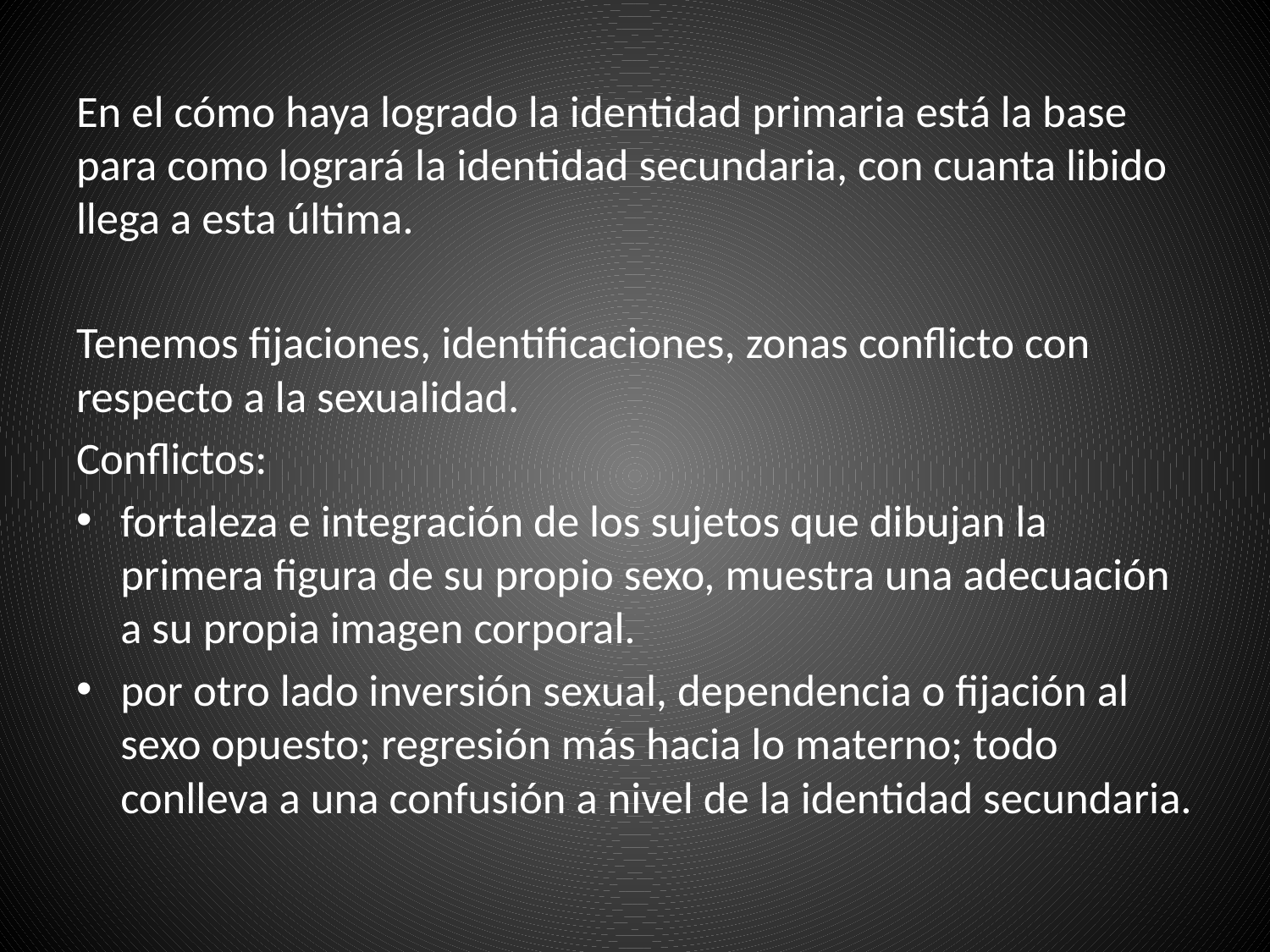

En el cómo haya logrado la identidad primaria está la base para como logrará la identidad secundaria, con cuanta libido llega a esta última.

Tenemos fijaciones, identificaciones, zonas conflicto con respecto a la sexualidad.
Conflictos:
fortaleza e integración de los sujetos que dibujan la primera figura de su propio sexo, muestra una adecuación a su propia imagen corporal.
por otro lado inversión sexual, dependencia o fijación al sexo opuesto; regresión más hacia lo materno; todo conlleva a una confusión a nivel de la identidad secundaria.